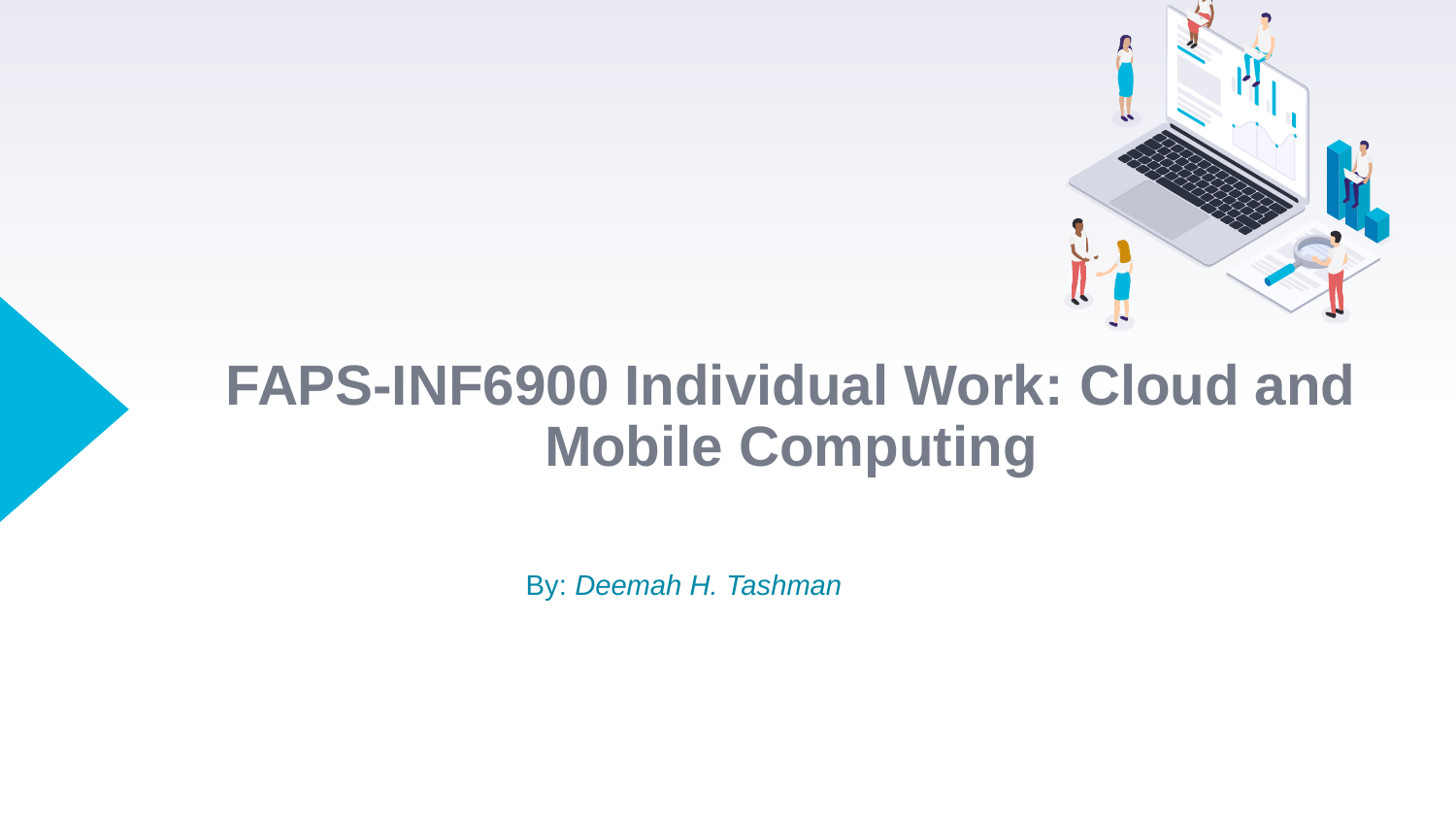

# FAPS-INF6900 Individual Work: Cloud and Mobile Computing
By: Deemah H. Tashman